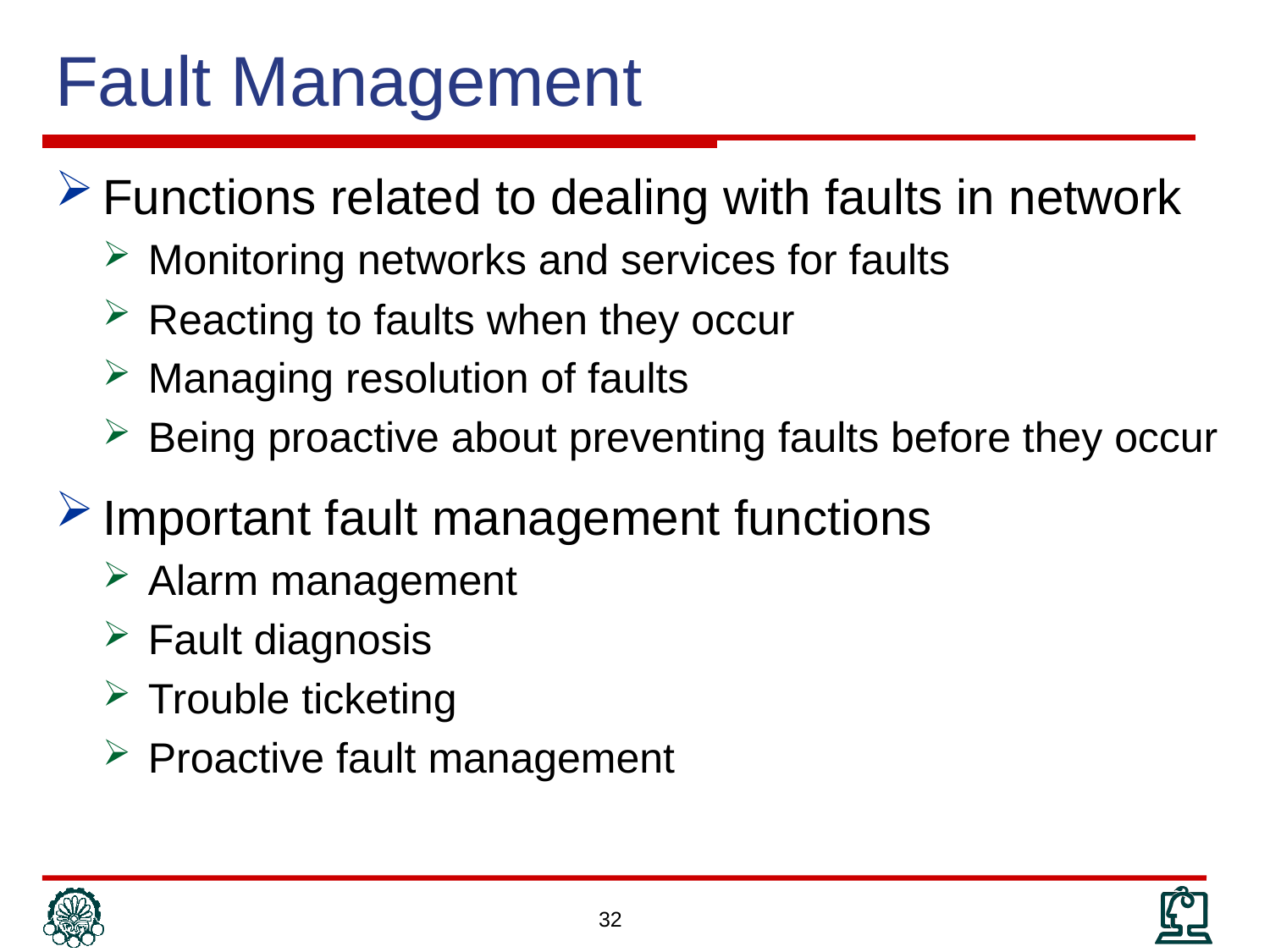

# Fault Management
Functions related to dealing with faults in network
Monitoring networks and services for faults
Reacting to faults when they occur
Managing resolution of faults
Being proactive about preventing faults before they occur
Important fault management functions
Alarm management
Fault diagnosis
Trouble ticketing
Proactive fault management
32